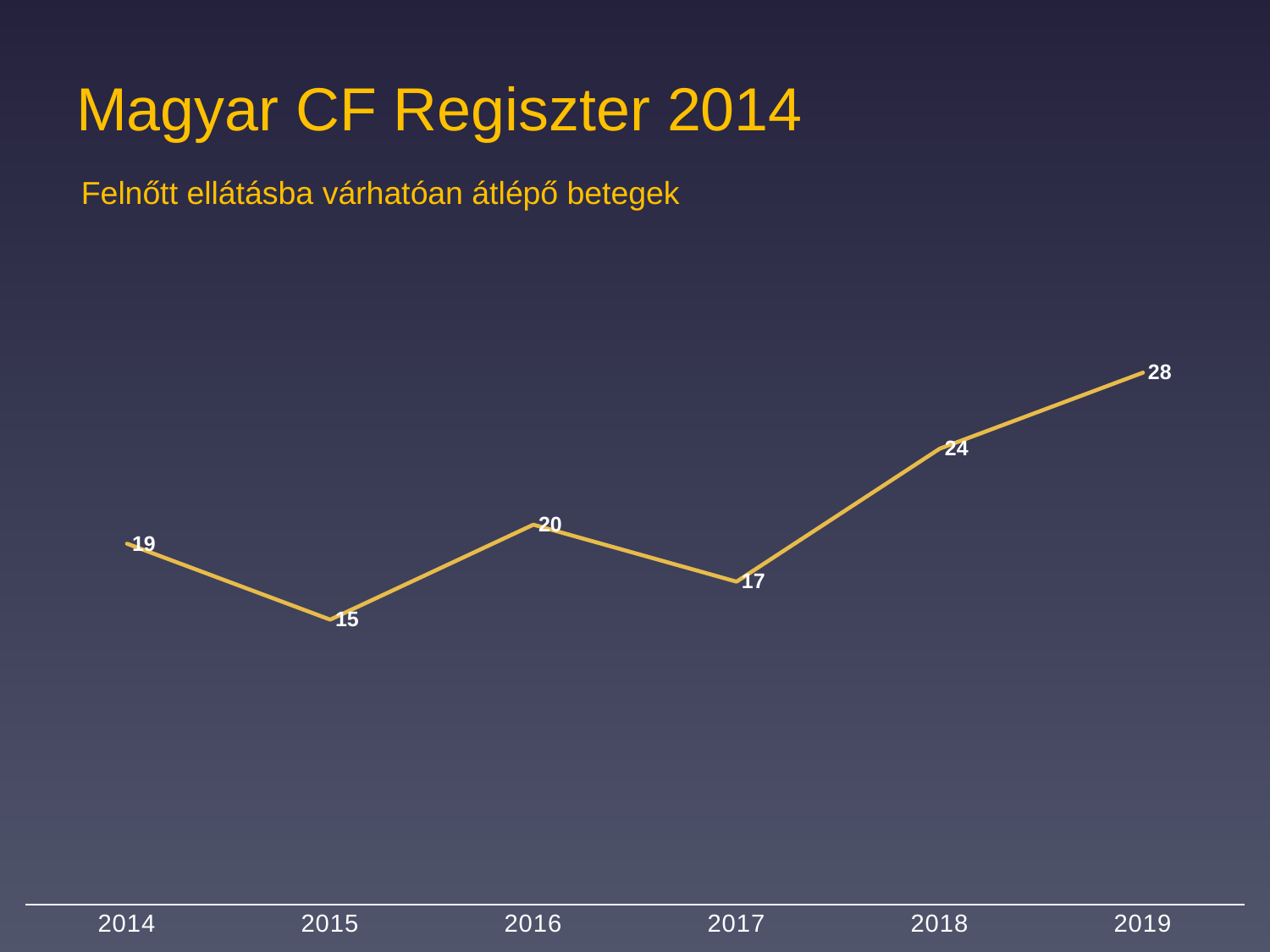

# Magyar CF Regiszter 2014
Felnőtt ellátásba várhatóan átlépő betegek

### Chart

| Category |
|---|

### Chart

| Category |  |
|---|---|
| 2014.0 | 19.0 |
| 2015.0 | 15.0 |
| 2016.0 | 20.0 |
| 2017.0 | 17.0 |
| 2018.0 | 24.0 |
| 2019.0 | 28.0 |